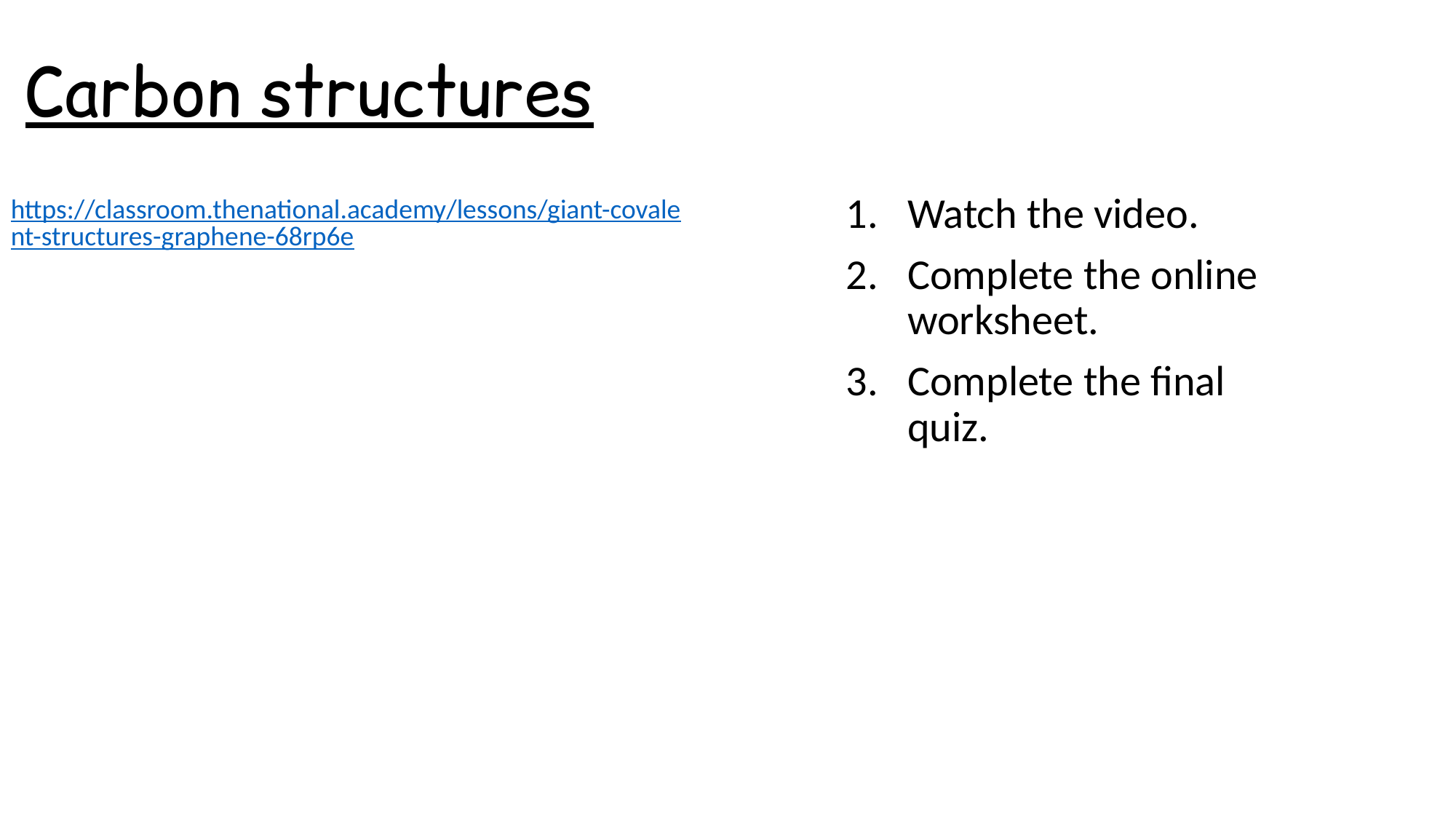

# Carbon structures
https://classroom.thenational.academy/lessons/giant-covalent-structures-graphene-68rp6e

Watch the video.
Complete the online worksheet.
Complete the final quiz.